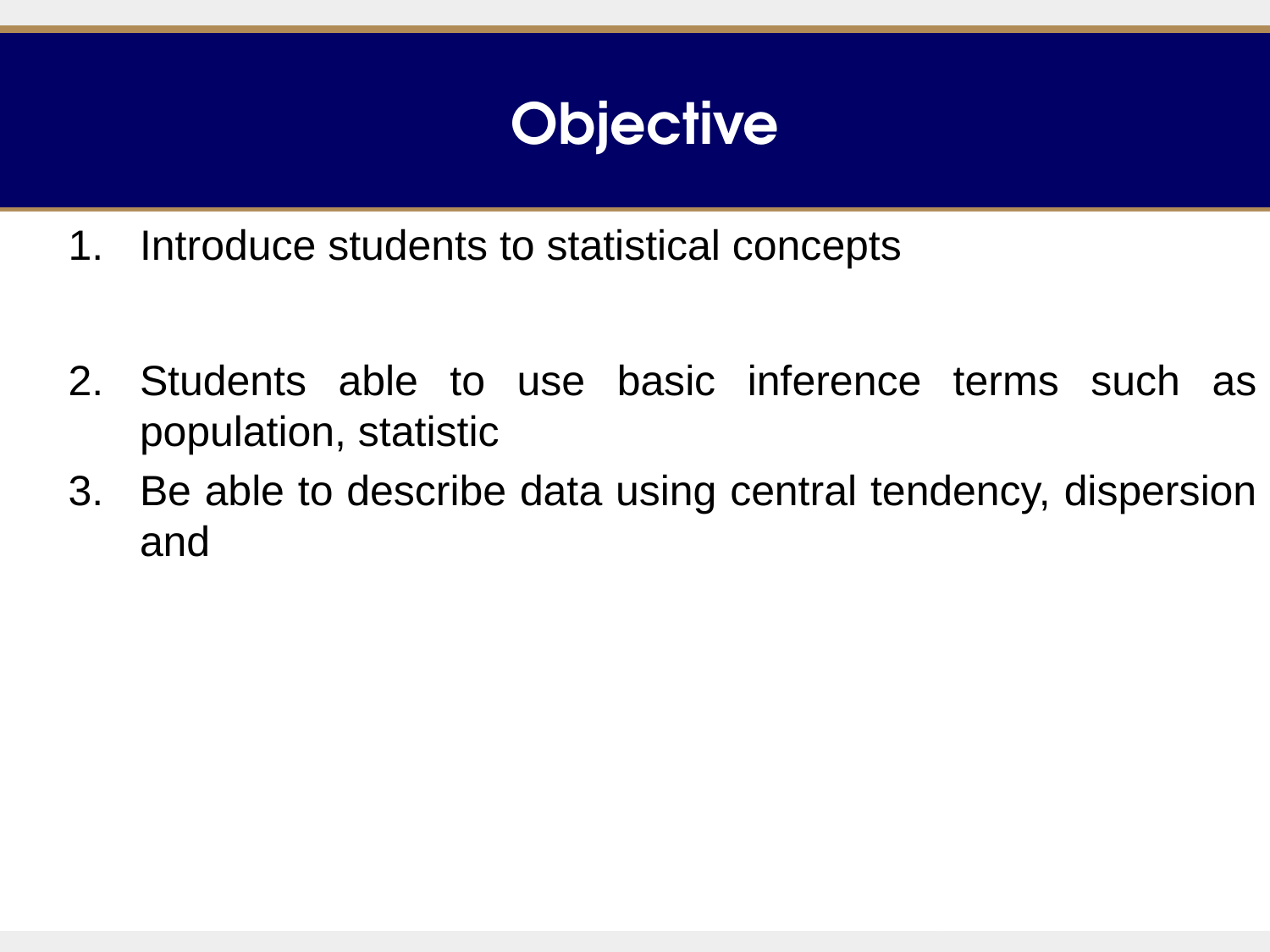

# Objective
Introduce students to statistical concepts

Students able to use basic inference terms such as population, statistic
Be able to describe data using central tendency, dispersion and